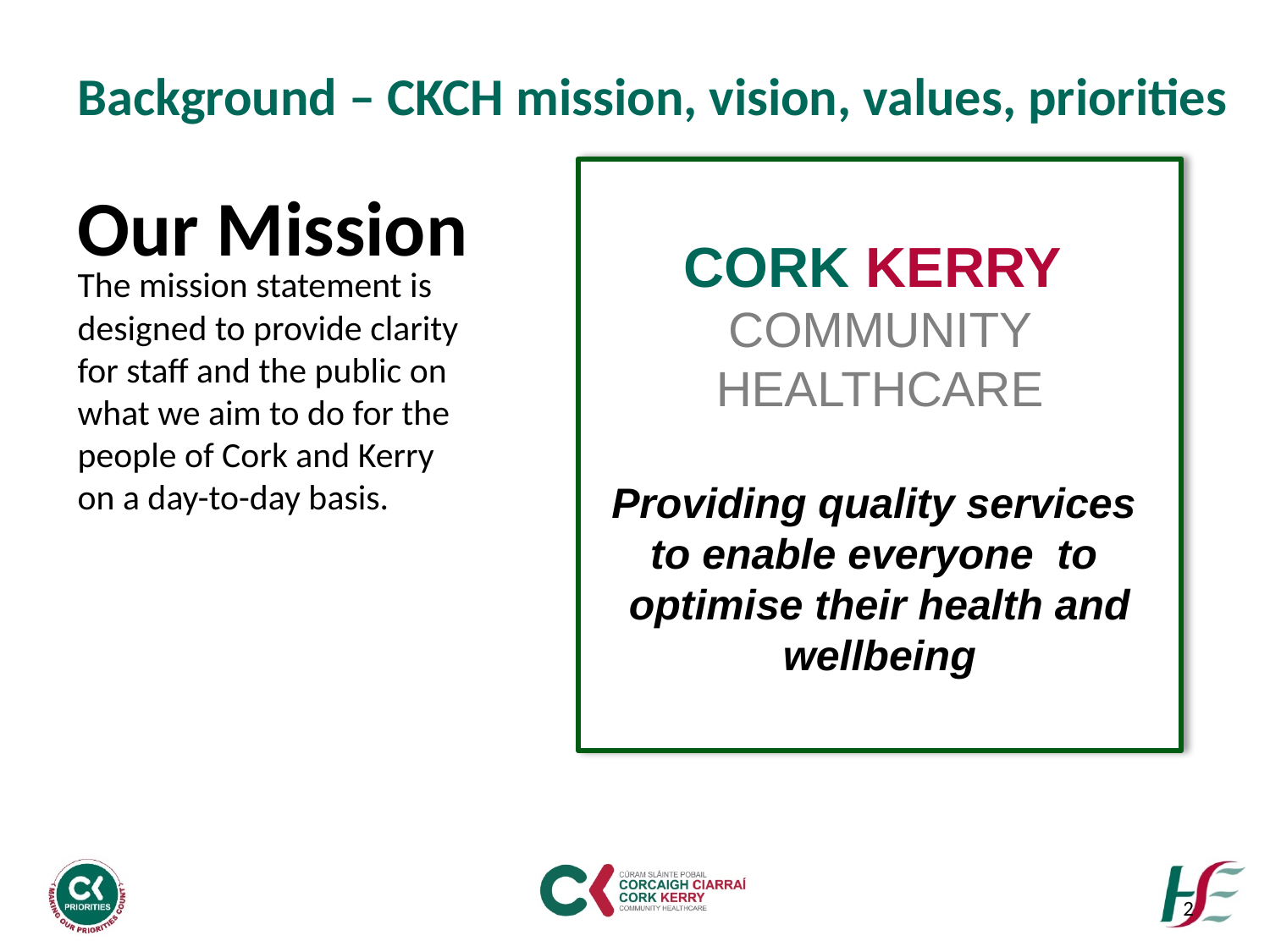

Background – CKCH mission, vision, values, priorities
# Our Mission
CORK KERRY
COMMUNITY HEALTHCARE

Providing quality services
to enable everyone  to
optimise their health and wellbeing
The mission statement is designed to provide clarity for staff and the public on what we aim to do for the people of Cork and Kerry on a day-to-day basis.
2